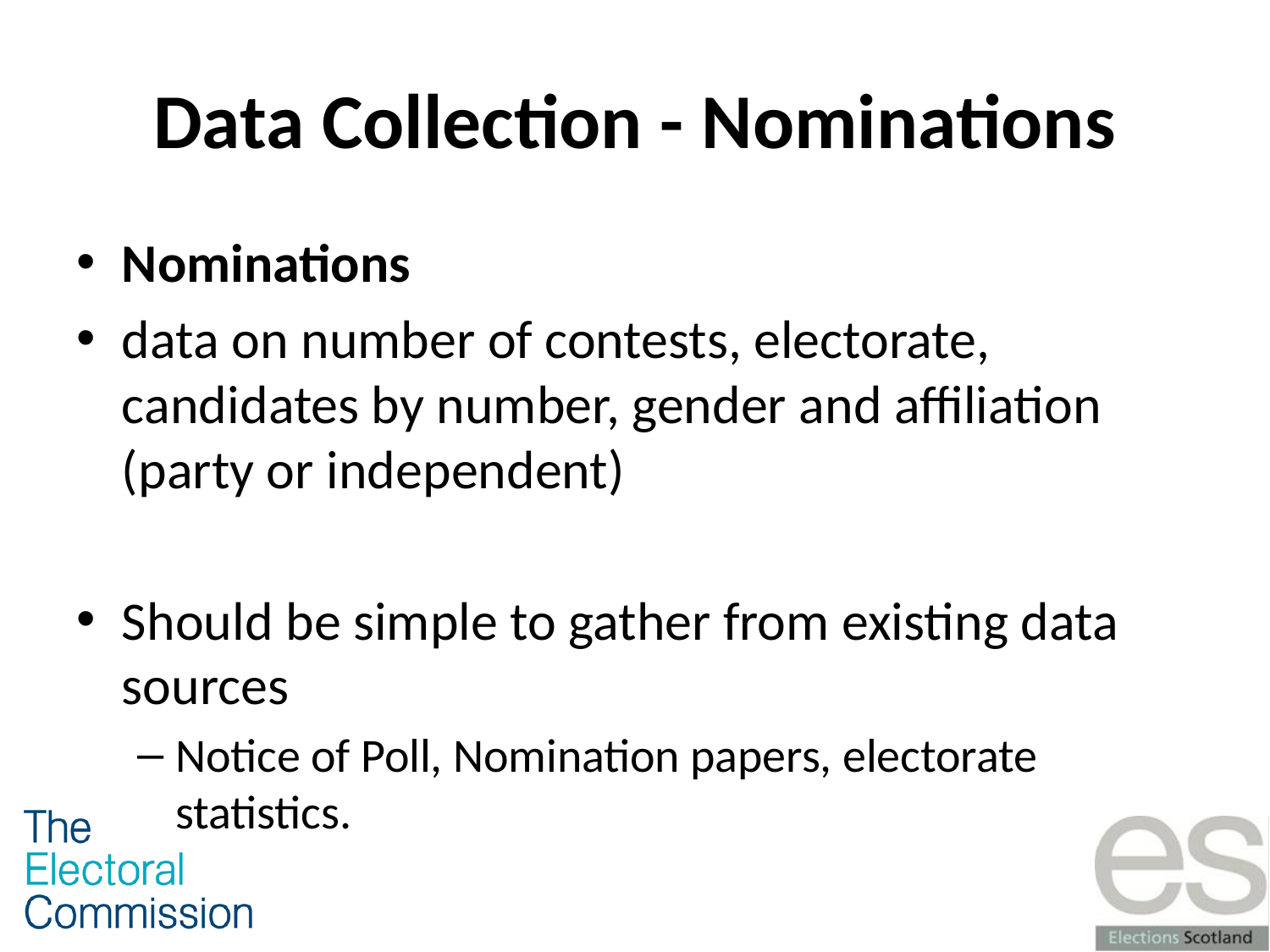

# Data Collection - Nominations
Nominations
data on number of contests, electorate, candidates by number, gender and affiliation (party or independent)

Should be simple to gather from existing data sources
Notice of Poll, Nomination papers, electorate statistics.